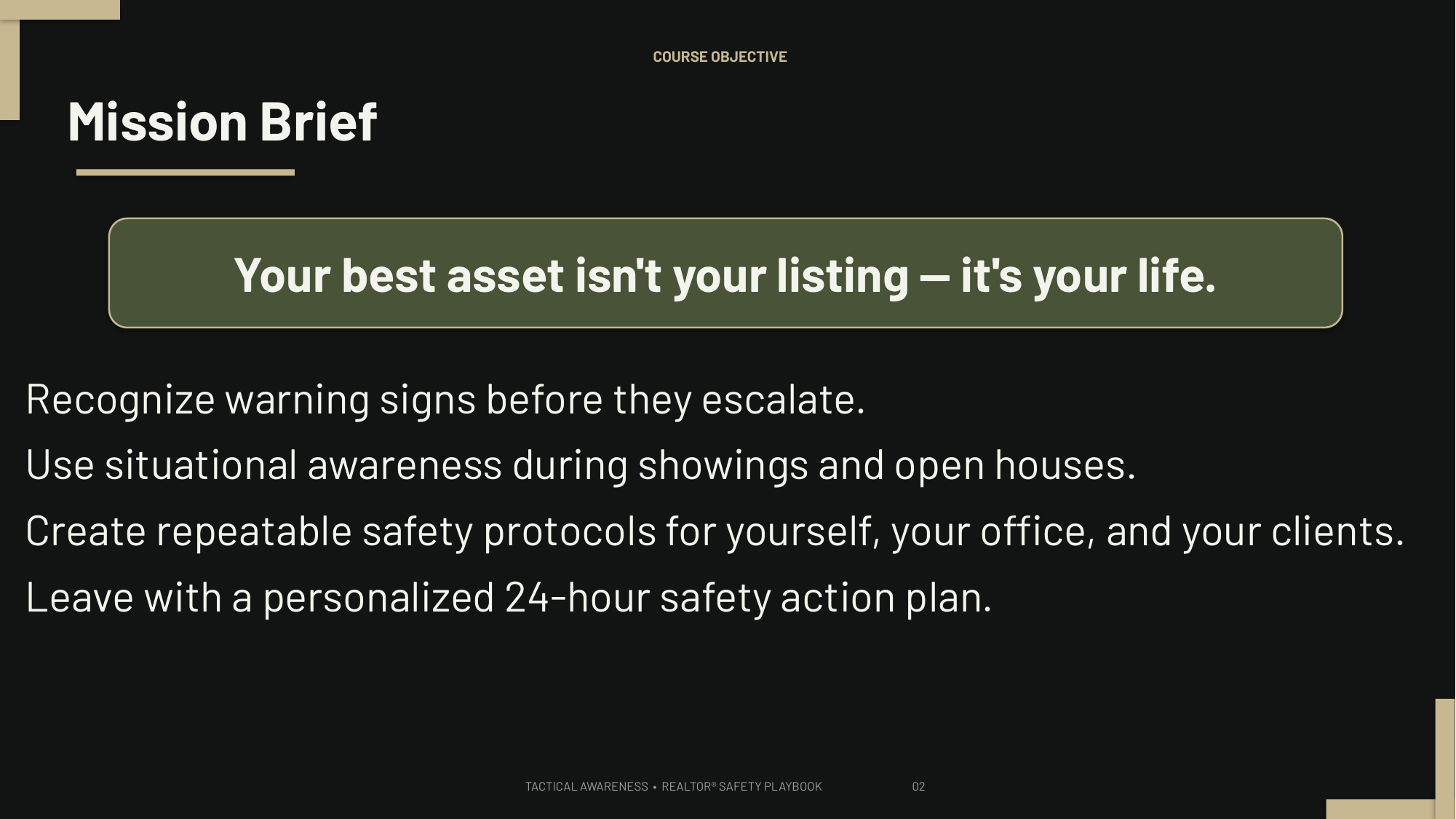

COURSE OBJECTIVE
Mission Brief

Your best asset isn't your listing — it's your life.
Recognize warning signs before they escalate.
Use situational awareness during showings and open houses.
Create repeatable safety protocols for yourself, your office, and your clients.
Leave with a personalized 24-hour safety action plan.

TACTICAL AWARENESS  •  REALTOR® SAFETY PLAYBOOK                                      02